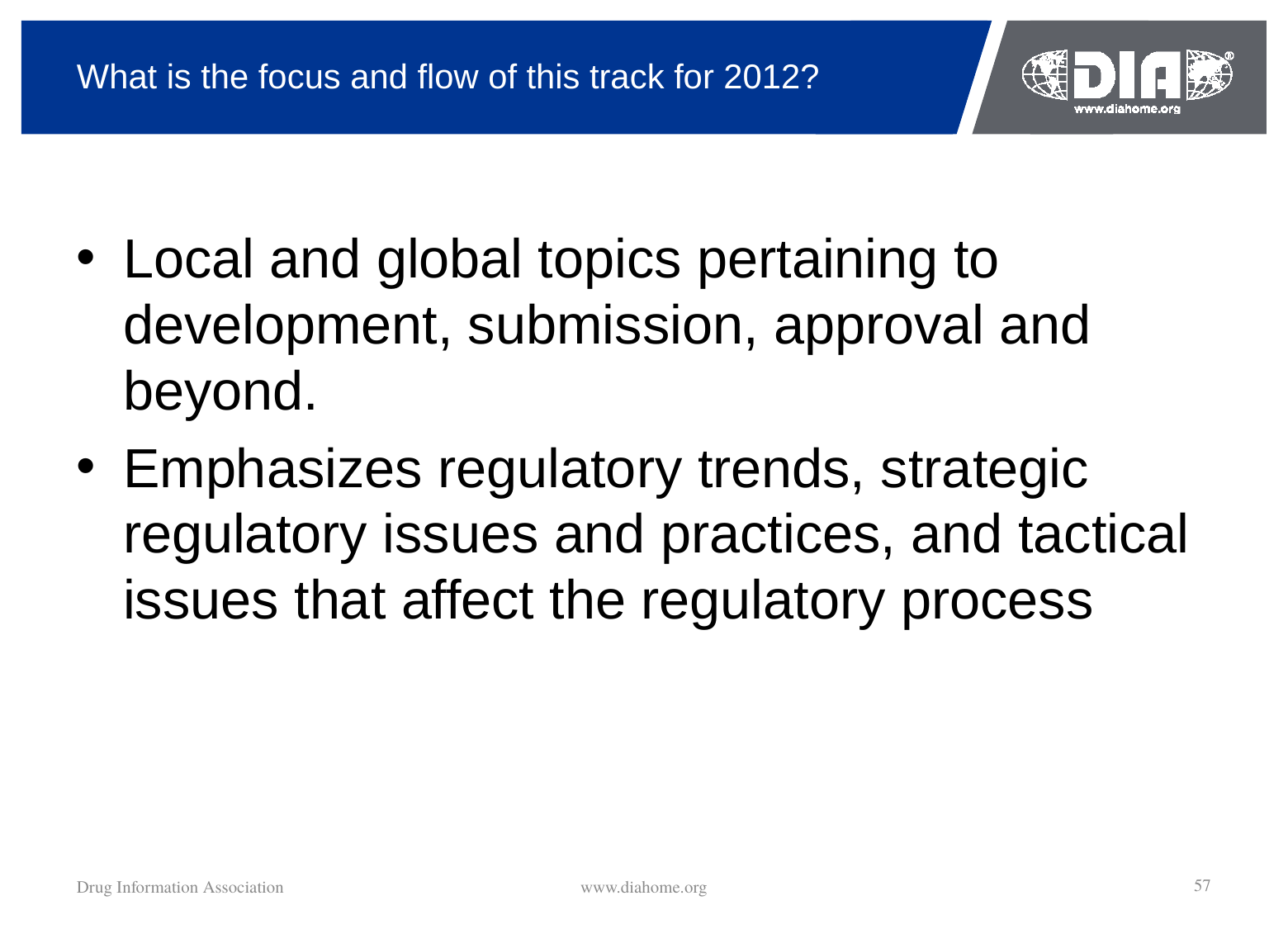

# What is the focus and flow of this track for 2012?
Local and global topics pertaining to development, submission, approval and beyond.
Emphasizes regulatory trends, strategic regulatory issues and practices, and tactical issues that affect the regulatory process
Drug Information Association
www.diahome.org
57